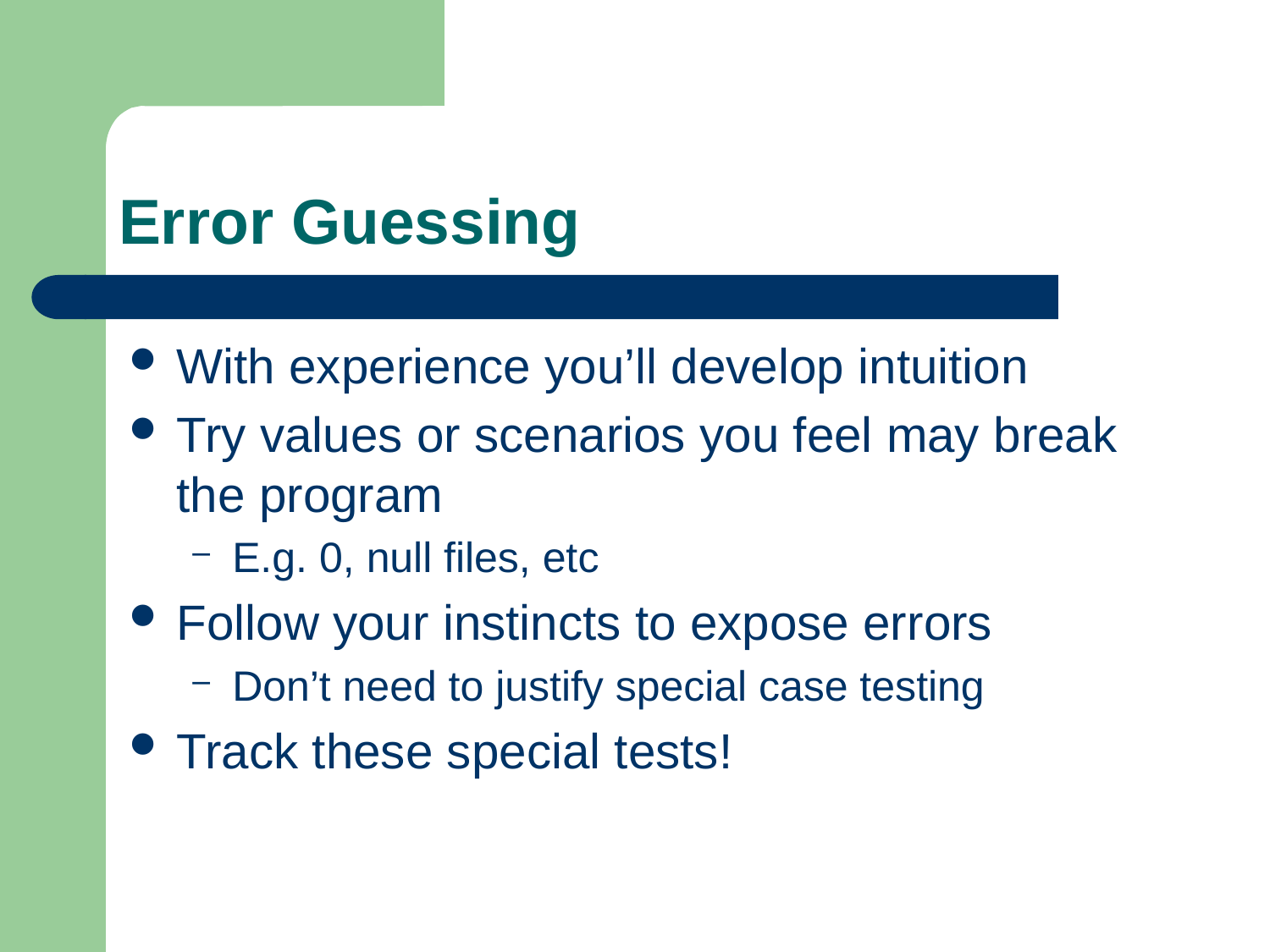

# Error Guessing
With experience you’ll develop intuition
Try values or scenarios you feel may break the program
E.g. 0, null files, etc
Follow your instincts to expose errors
Don’t need to justify special case testing
Track these special tests!